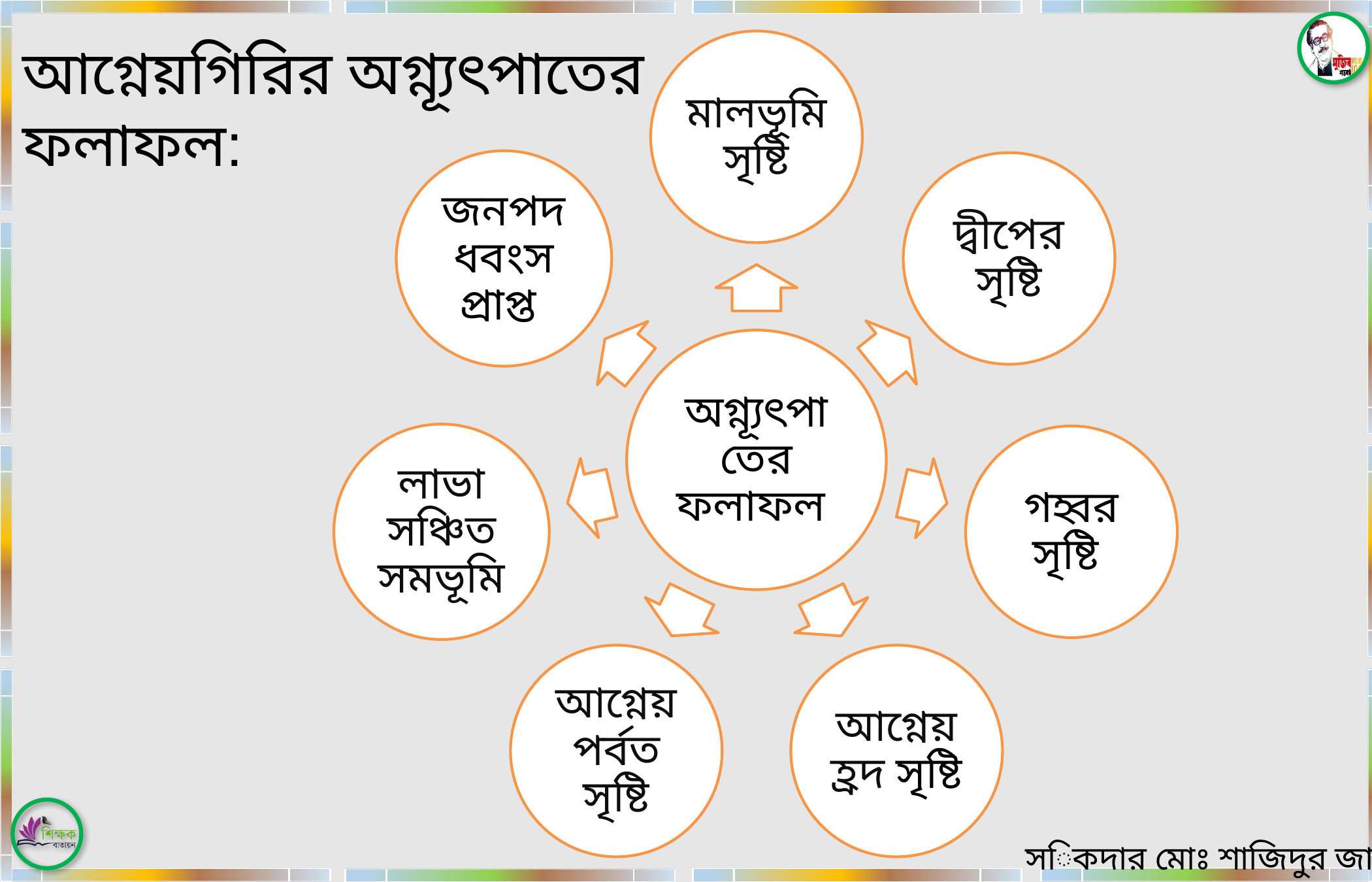

আগ্নেয়গিরির অগ্ন্যূৎপাতের ফলাফল:
অগ্ন্যূৎপাতের ফলাফল

মালভূমি সৃষ্টি

দ্বীপের সৃষ্টি

গহ্বর সৃষ্টি

আগ্নেয় হ্রদ সৃষ্টি

আগ্নেয় পর্বত সৃষ্টি

লাভা সঞ্চিত সমভূমি

জনপদ ধবংস প্রাপ্ত